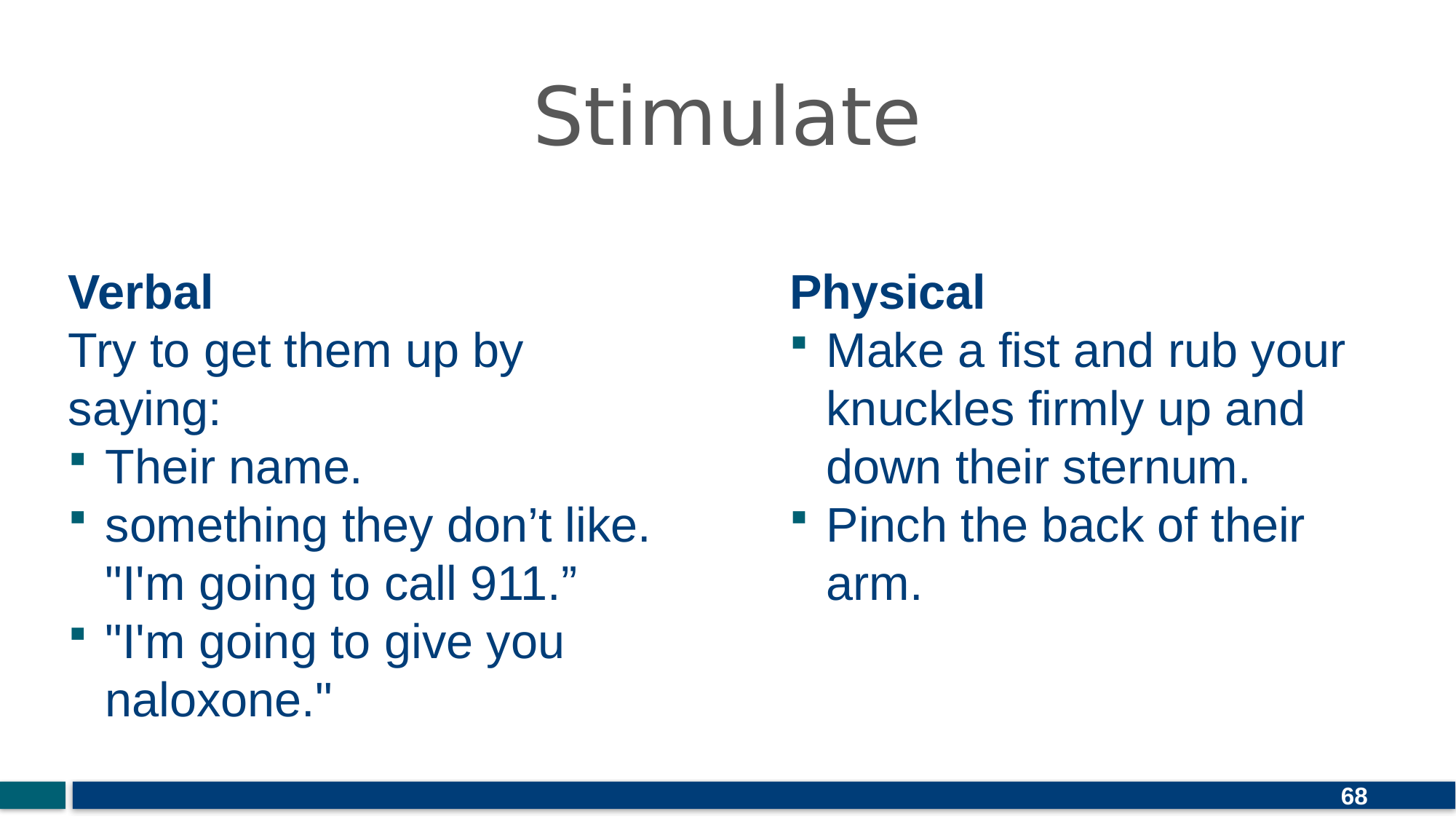

# Stimulate
Verbal
Try to get them up by saying:
Their name.
something they don’t like. "I'm going to call 911.”
"I'm going to give you naloxone."

Physical
Make a fist and rub your knuckles firmly up and down their sternum.
Pinch the back of their arm.